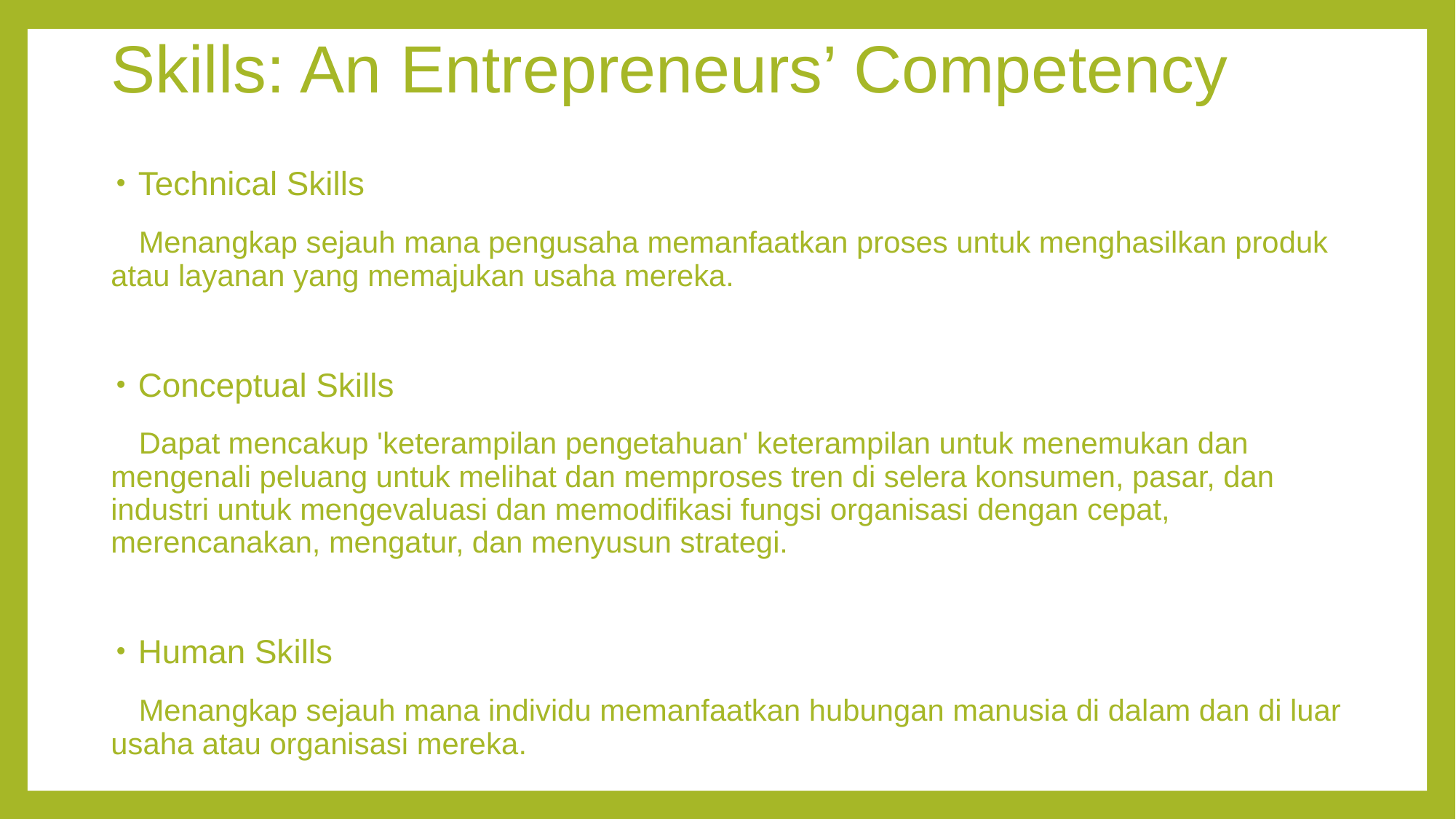

# Skills: An Entrepreneurs’ Competency
Technical Skills
   Menangkap sejauh mana pengusaha memanfaatkan proses untuk menghasilkan produk atau layanan yang memajukan usaha mereka.

Conceptual Skills
   Dapat mencakup 'keterampilan pengetahuan' keterampilan untuk menemukan dan mengenali peluang untuk melihat dan memproses tren di selera konsumen, pasar, dan industri untuk mengevaluasi dan memodifikasi fungsi organisasi dengan cepat, merencanakan, mengatur, dan menyusun strategi.

Human Skills
   Menangkap sejauh mana individu memanfaatkan hubungan manusia di dalam dan di luar usaha atau organisasi mereka.